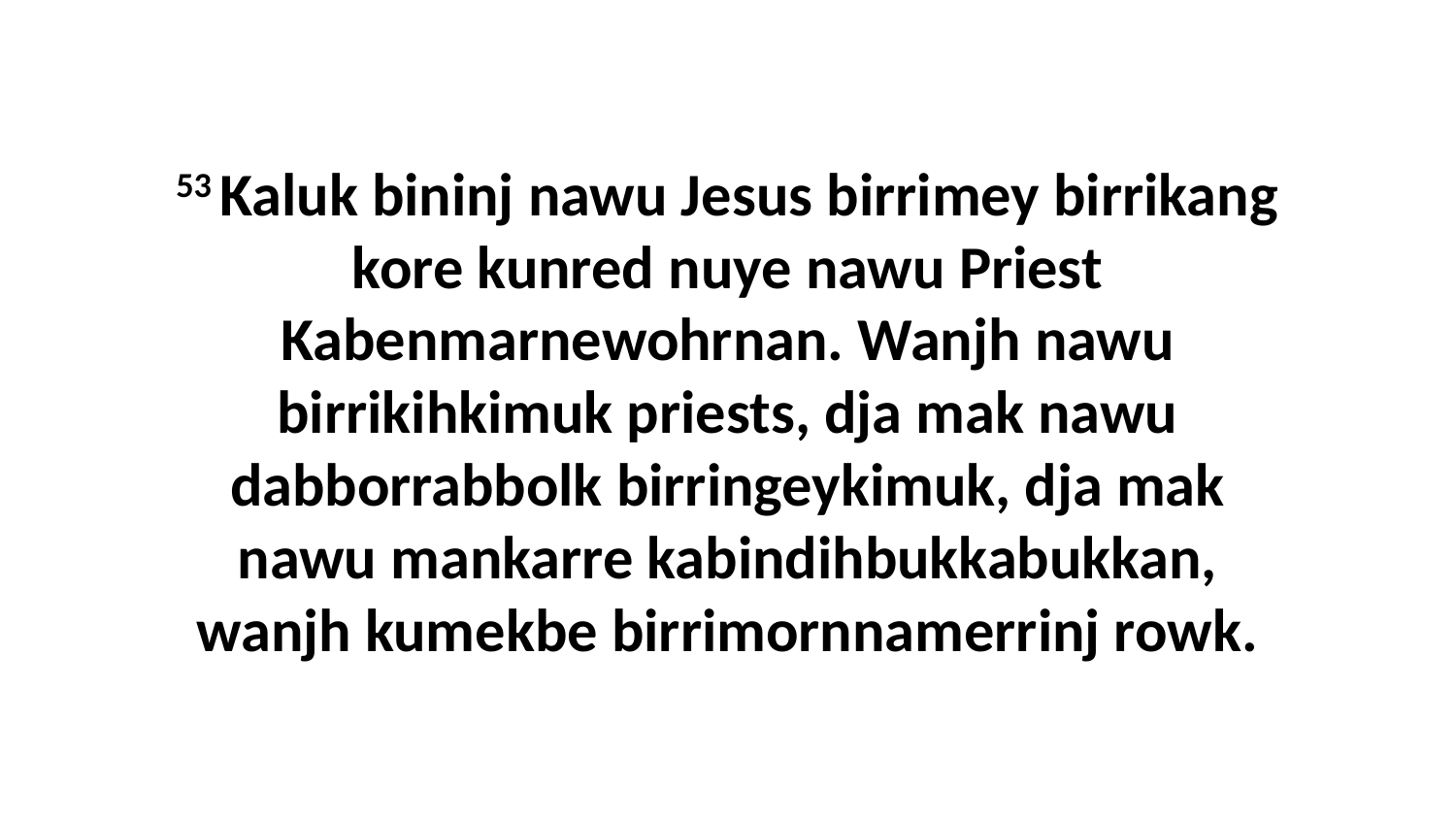

53 Kaluk bininj nawu Jesus birrimey birrikang kore kunred nuye nawu Priest Kabenmarnewohrnan. Wanjh nawu birrikihkimuk priests, dja mak nawu dabborrabbolk birringeykimuk, dja mak nawu mankarre kabindihbukkabukkan, wanjh kumekbe birrimornnamerrinj rowk.